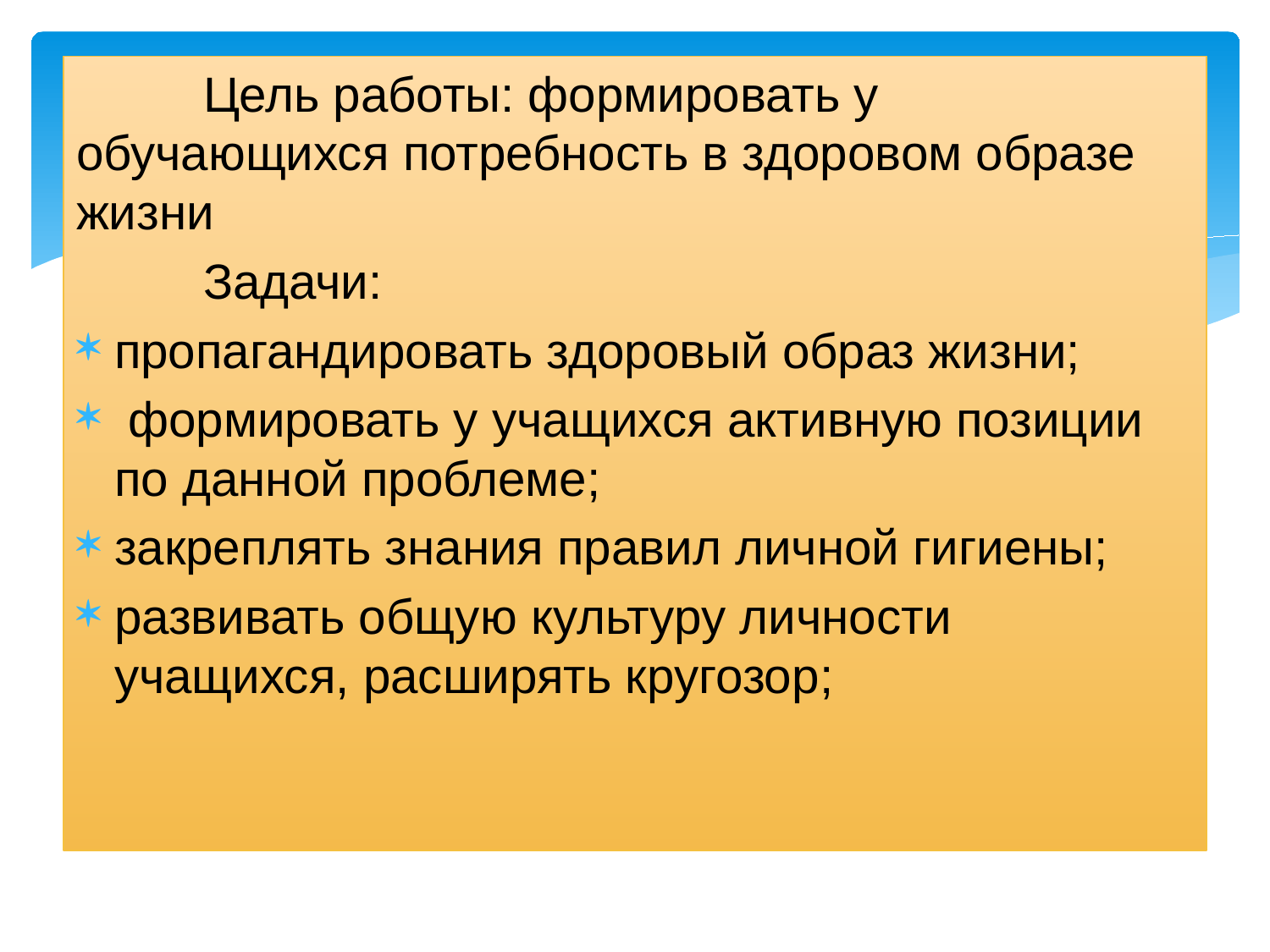

Цель работы: формировать у обучающихся потребность в здоровом образе жизни
	Задачи:
пропагандировать здоровый образ жизни;
 формировать у учащихся активную позиции по данной проблеме;
закреплять знания правил личной гигиены;
развивать общую культуру личности учащихся, расширять кругозор;